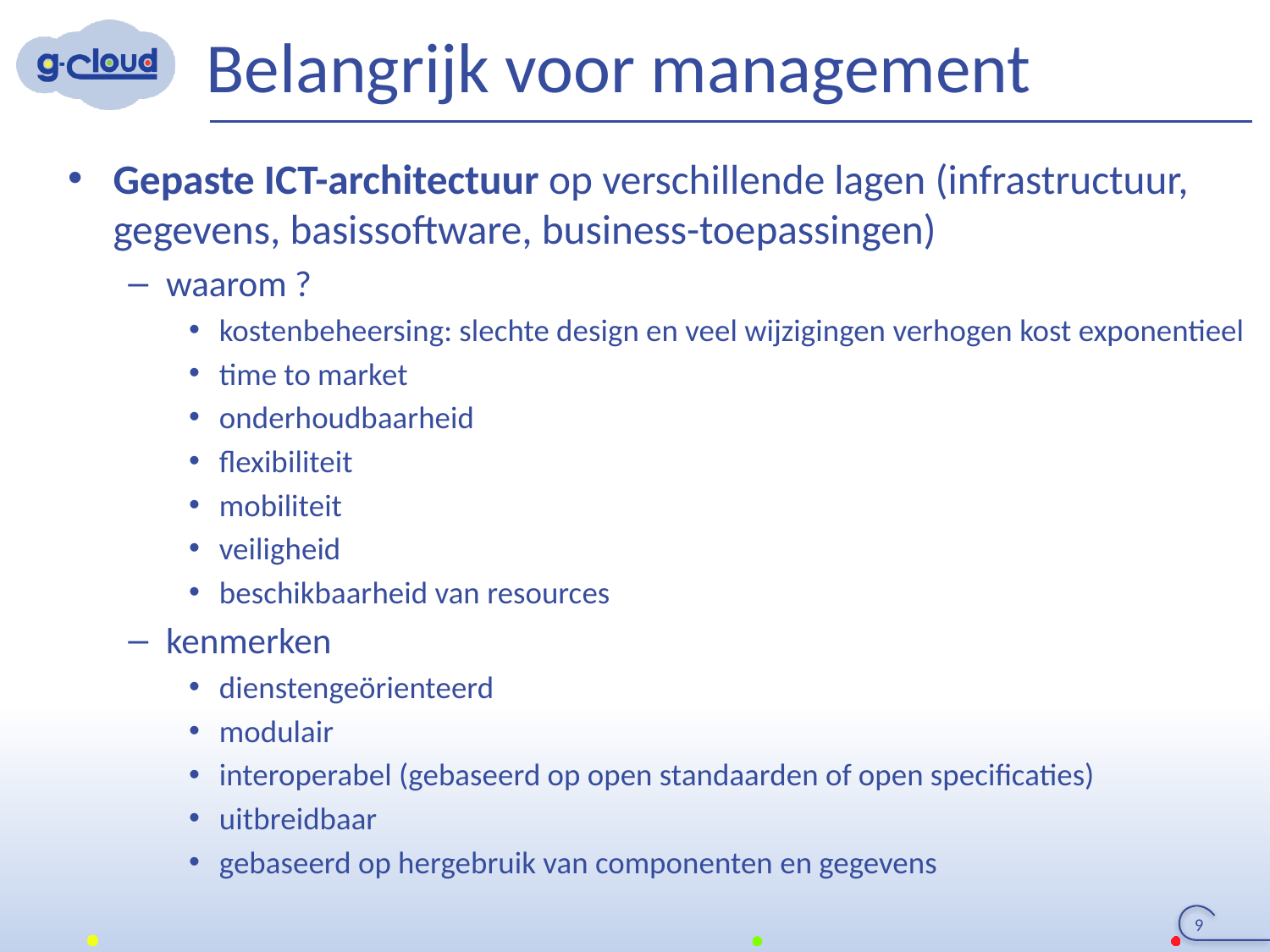

# Belangrijk voor management
Gepaste ICT-architectuur op verschillende lagen (infrastructuur, gegevens, basissoftware, business-toepassingen)
waarom ?
kostenbeheersing: slechte design en veel wijzigingen verhogen kost exponentieel
time to market
onderhoudbaarheid
flexibiliteit
mobiliteit
veiligheid
beschikbaarheid van resources
kenmerken
dienstengeörienteerd
modulair
interoperabel (gebaseerd op open standaarden of open specificaties)
uitbreidbaar
gebaseerd op hergebruik van componenten en gegevens

9